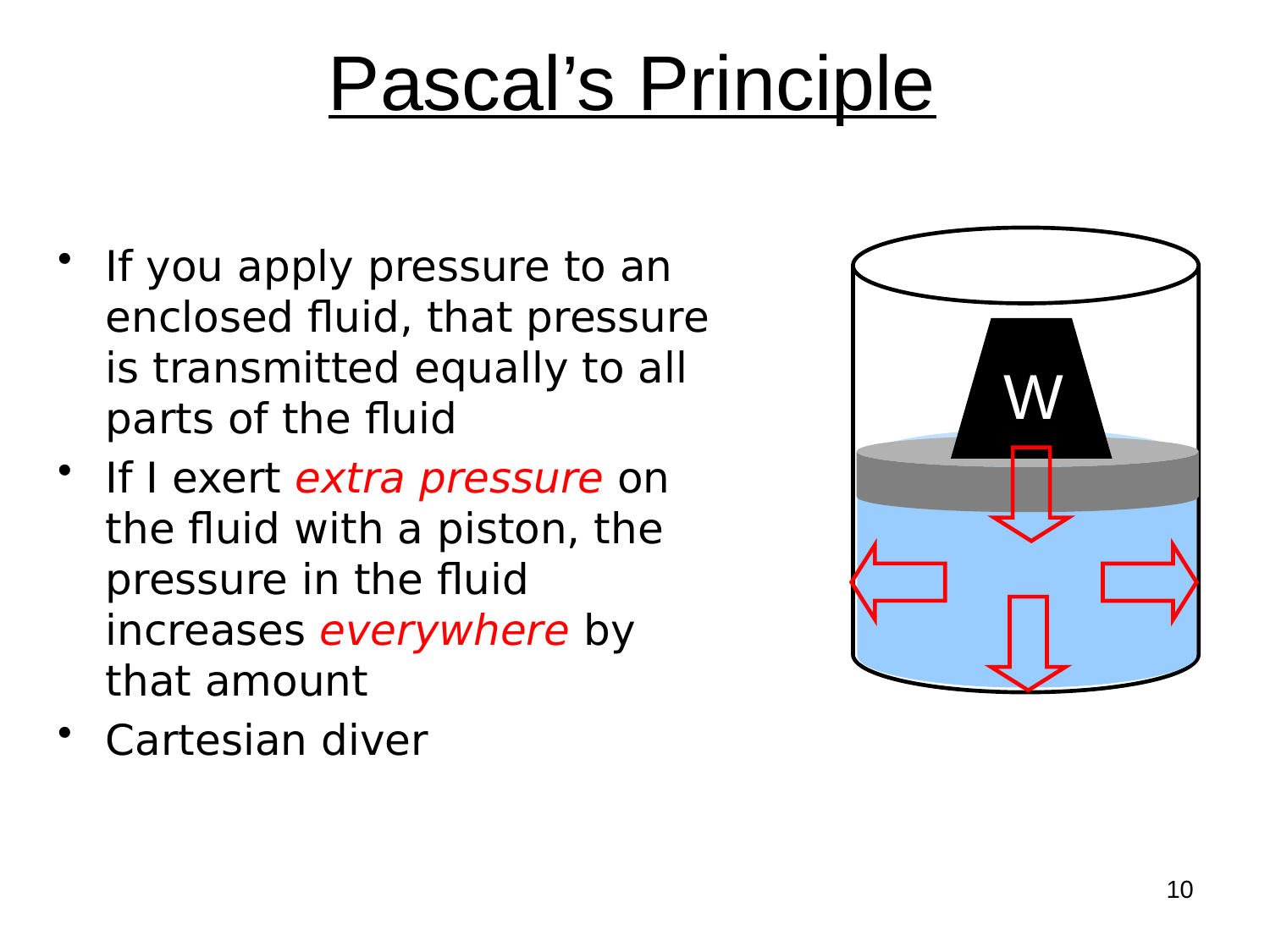

# Pascal’s Principle

If you apply pressure to an enclosed fluid, that pressure is transmitted equally to all parts of the fluid
If I exert extra pressure on the fluid with a piston, the pressure in the fluid increases everywhere by that amount
Cartesian diver

W

10